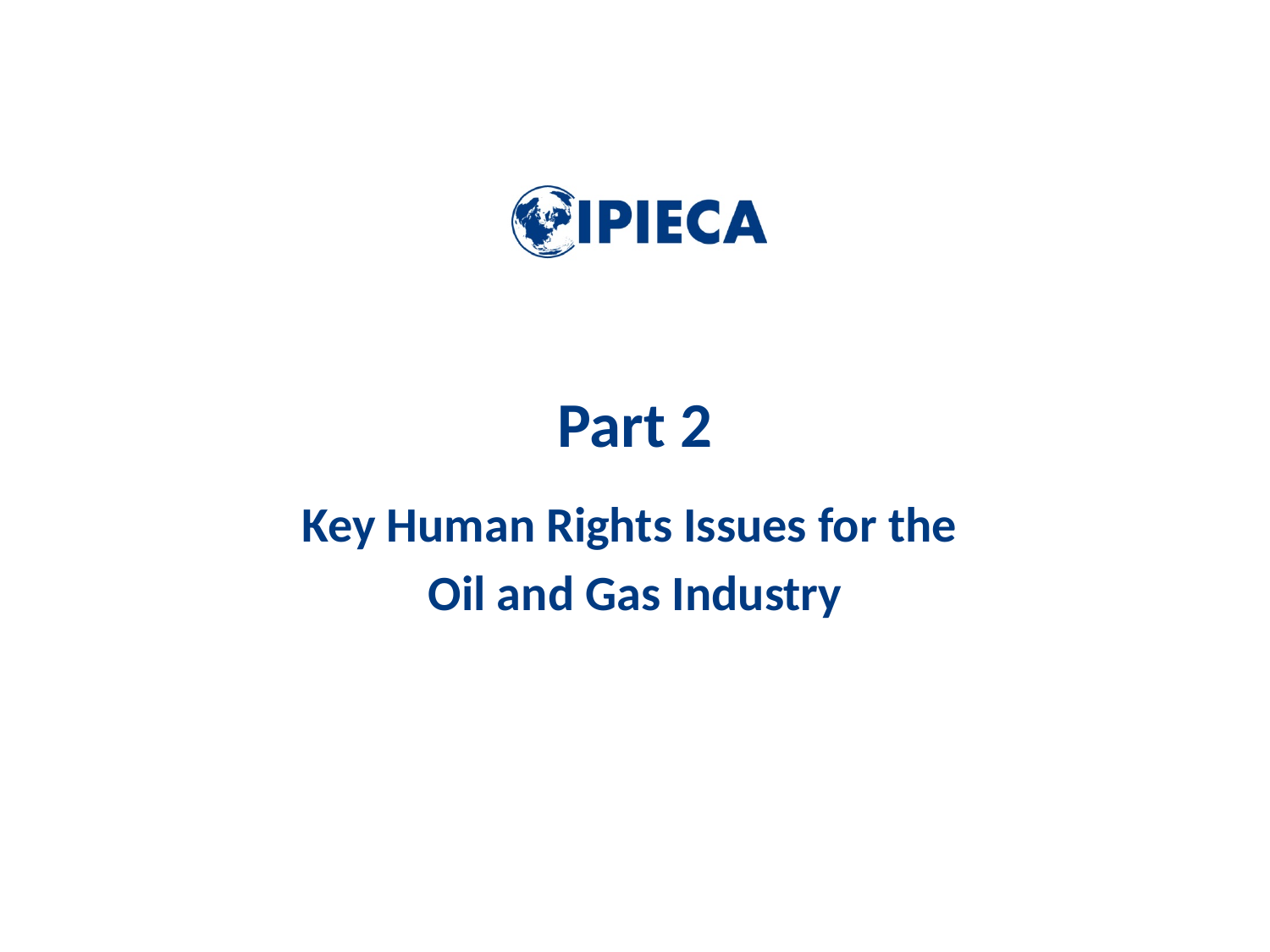

# Part 2
Key Human Rights Issues for the
Oil and Gas Industry